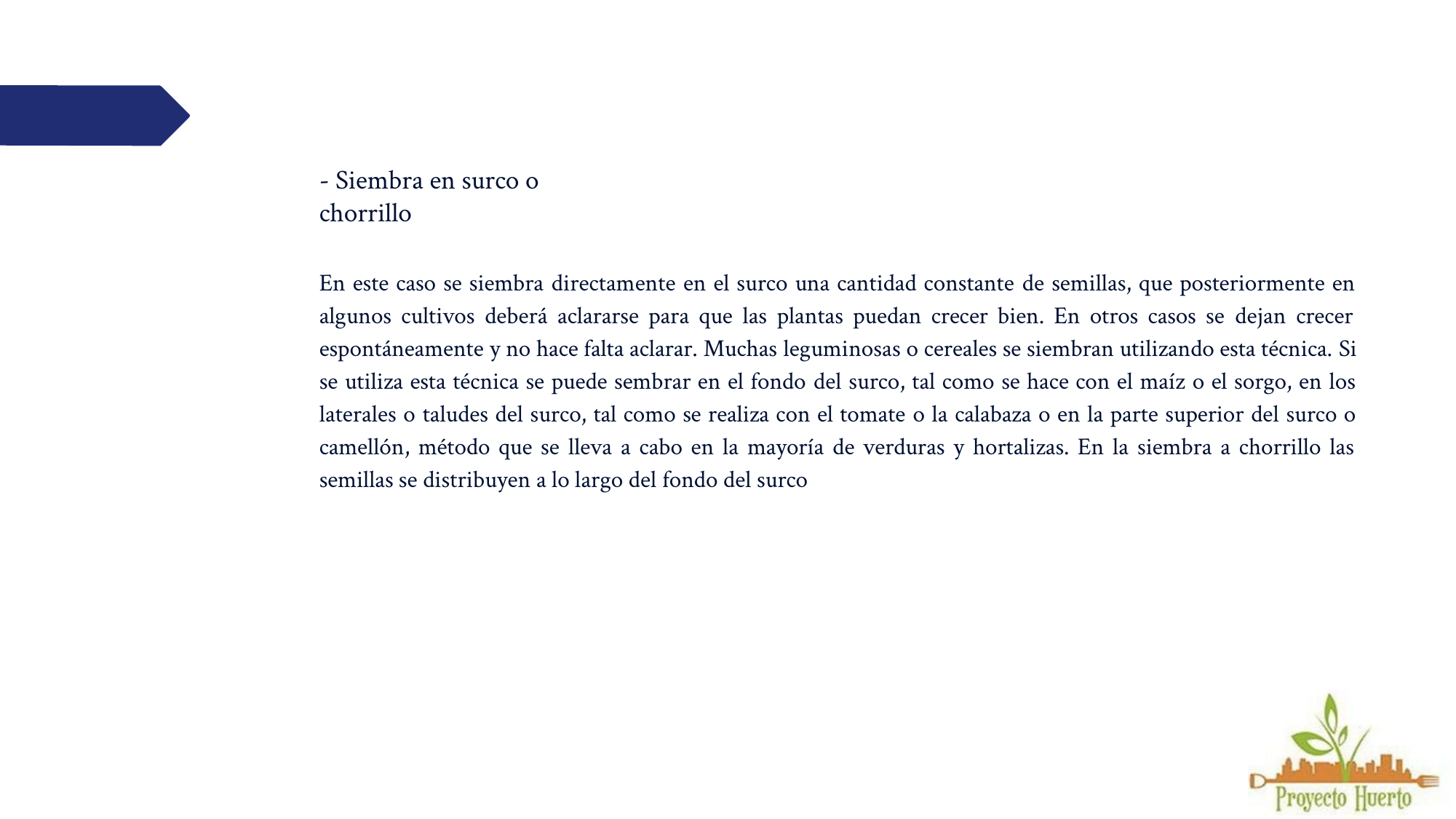

# - Siembra en surco o chorrillo
En este caso se siembra directamente en el surco una cantidad constante de semillas, que posteriormente en  algunos cultivos deberá aclararse para que las plantas puedan crecer bien. En otros casos se dejan crecer  espontáneamente y no hace falta aclarar. Muchas leguminosas o cereales se siembran utilizando esta técnica. Si  se utiliza esta técnica se puede sembrar en el fondo del surco, tal como se hace con el maíz o el sorgo, en los  laterales o taludes del surco, tal como se realiza con el tomate o la calabaza o en la parte superior del surco o  camellón, método que se lleva a cabo en la mayoría de verduras y hortalizas. En la siembra a chorrillo las  semillas se distribuyen a lo largo del fondo del surco